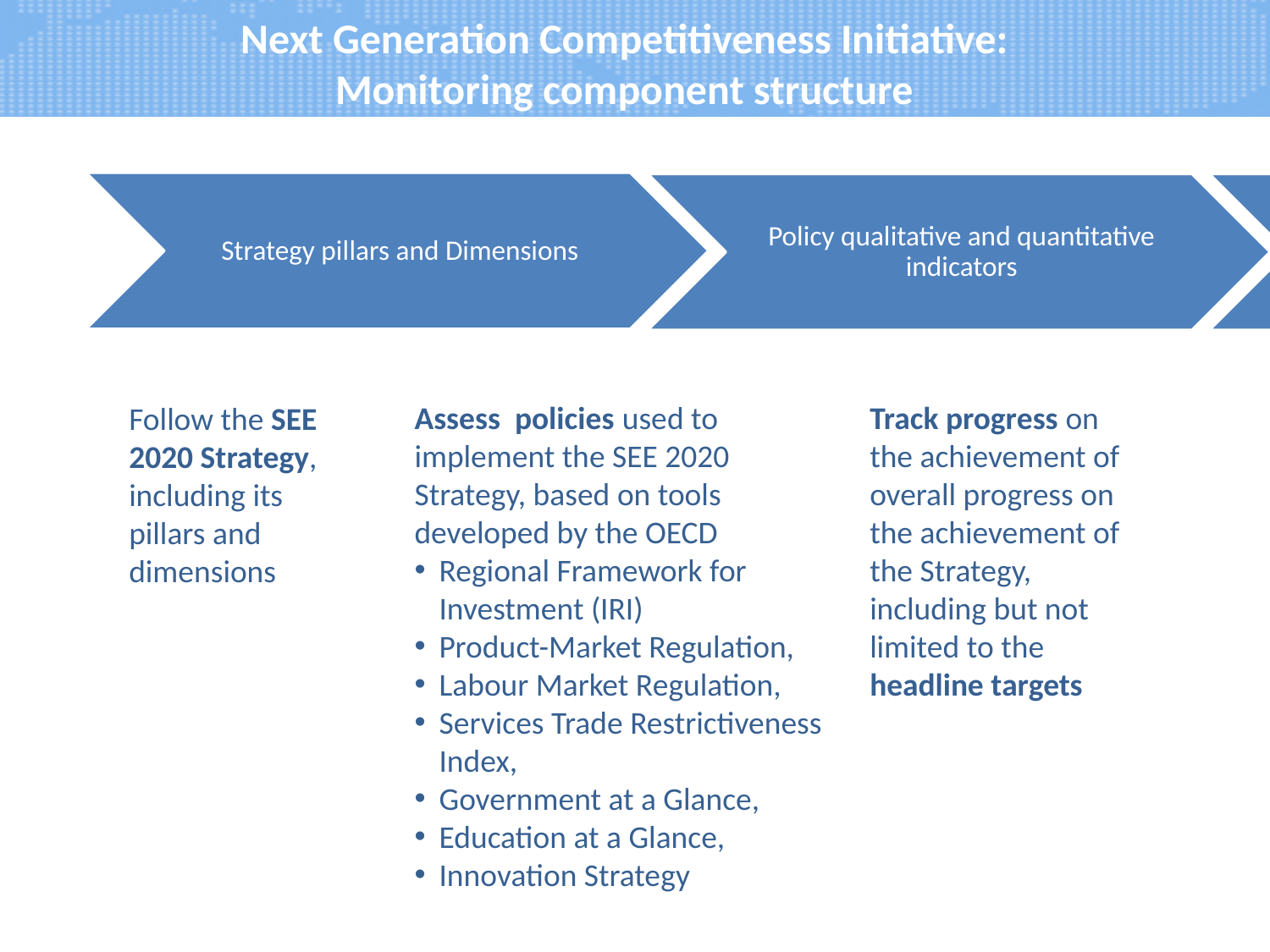

# Next Generation Competitiveness Initiative: Monitoring component structure

Strategy pillars and Dimensions
Policy qualitative and quantitative indicators
Impact/Outcome indicators
Assess  policies used to implement the SEE 2020 Strategy, based on tools developed by the OECD
Regional Framework for Investment (IRI)
Product-Market Regulation,
Labour Market Regulation,
Services Trade Restrictiveness Index,
Government at a Glance,
Education at a Glance,
Innovation Strategy
Track progress on the achievement of overall progress on the achievement of the Strategy, including but not limited to the headline targets
Follow the SEE 2020 Strategy, including its pillars and dimensions